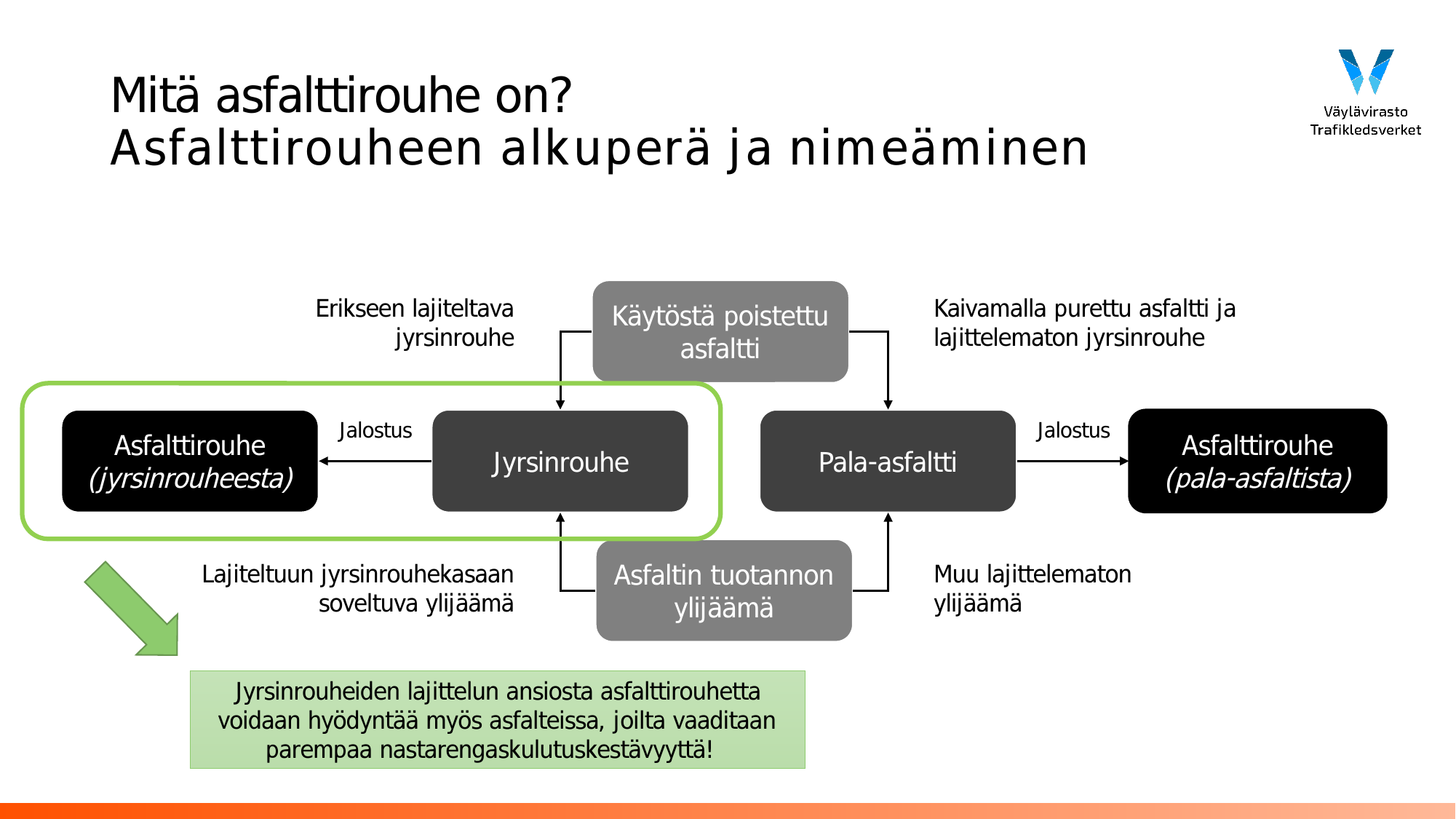

# Mitä asfalttirouhe on? Asfalttirouheen alkuperä ja nimeäminen
Käytöstä poistettu asfaltti
Erikseen lajiteltava jyrsinrouhe
Kaivamalla purettu asfaltti ja
lajittelematon jyrsinrouhe

Asfalttirouhe
(jyrsinrouheesta)
Asfalttirouhe
(pala-asfaltista)
Pala-asfaltti
Jyrsinrouhe
Jalostus
Jalostus
Asfaltin tuotannon ylijäämä
Muu lajittelematon ylijäämä
Lajiteltuun jyrsinrouhekasaan soveltuva ylijäämä

Jyrsinrouheiden lajittelun ansiosta asfalttirouhetta voidaan hyödyntää myös asfalteissa, joilta vaaditaan parempaa nastarengaskulutuskestävyyttä!